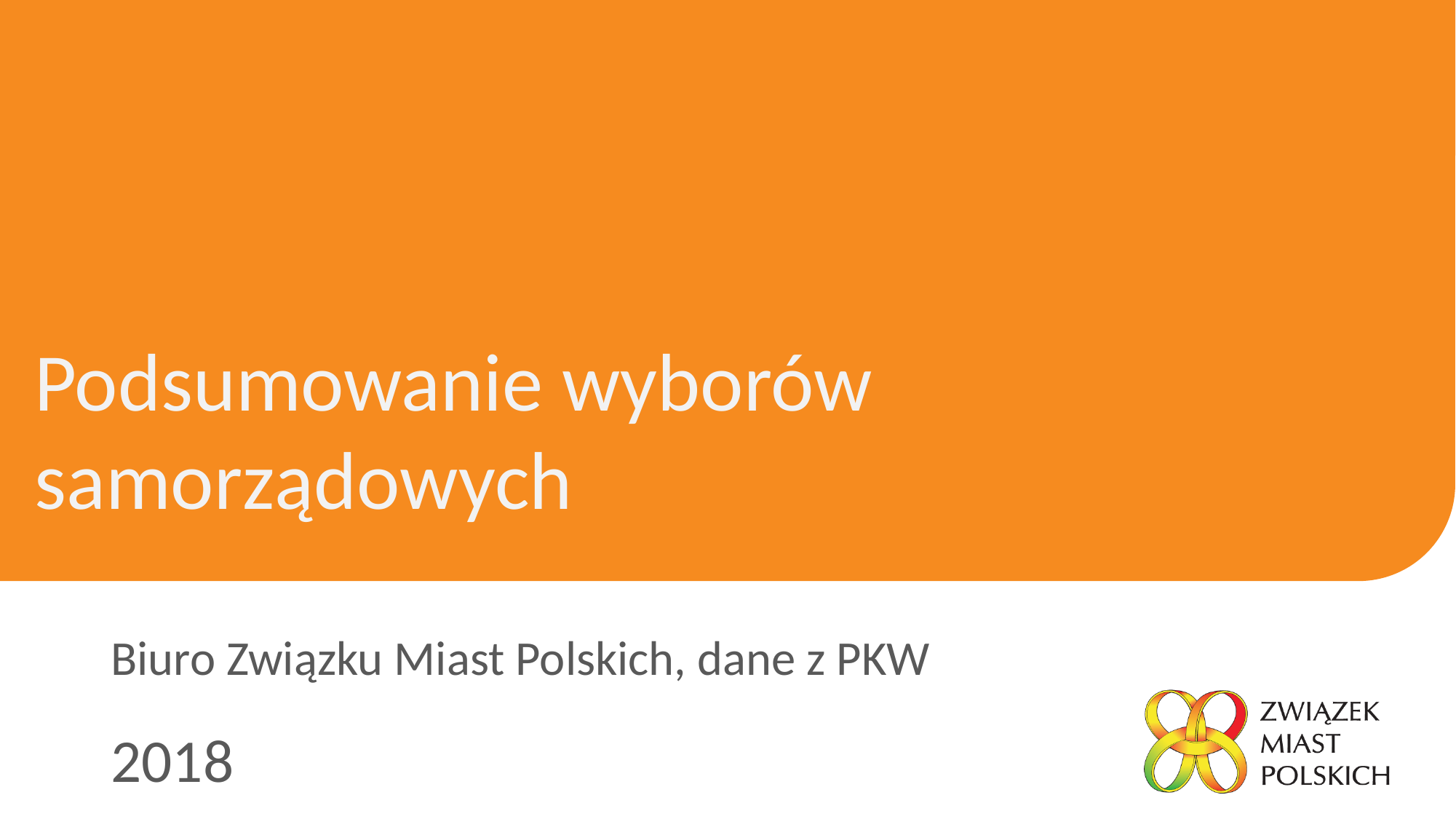

Podsumowanie wyborów samorządowych
Biuro Związku Miast Polskich, dane z PKW
2018